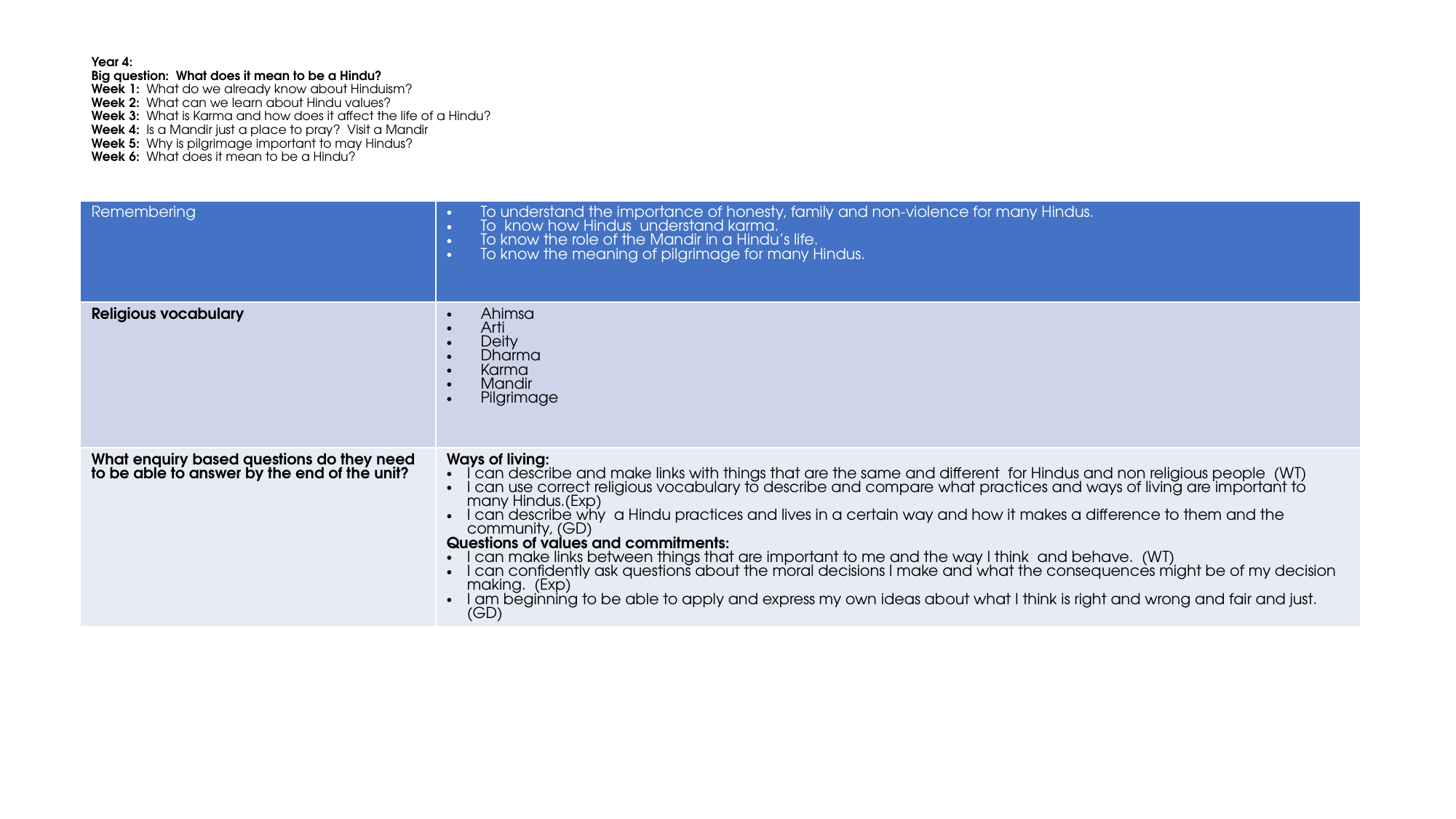

# Year 4: Big question:  What does it mean to be a Hindu? Week 1:  What do we already know about Hinduism? Week 2:  What can we learn about Hindu values? Week 3:  What is Karma and how does it affect the life of a Hindu? Week 4:  Is a Mandir just a place to pray?  Visit a Mandir Week 5:  Why is pilgrimage important to may Hindus? Week 6:  What does it mean to be a Hindu?
| Remembering | To understand the importance of honesty, family and non-violence for many Hindus. To know how Hindus understand karma. To know the role of the Mandir in a Hindu’s life. To know the meaning of pilgrimage for many Hindus. |
| --- | --- |
| Religious vocabulary | Ahimsa Arti Deity Dharma Karma Mandir Pilgrimage |
| What enquiry based questions do they need to be able to answer by the end of the unit? | Ways of living: I can describe and make links with things that are the same and different for Hindus and non religious people (WT) I can use correct religious vocabulary to describe and compare what practices and ways of living are important to many Hindus.(Exp) I can describe why a Hindu practices and lives in a certain way and how it makes a difference to them and the community, (GD) Questions of values and commitments: I can make links between things that are important to me and the way I think and behave. (WT) I can confidently ask questions about the moral decisions I make and what the consequences might be of my decision making. (Exp) I am beginning to be able to apply and express my own ideas about what I think is right and wrong and fair and just. (GD) |